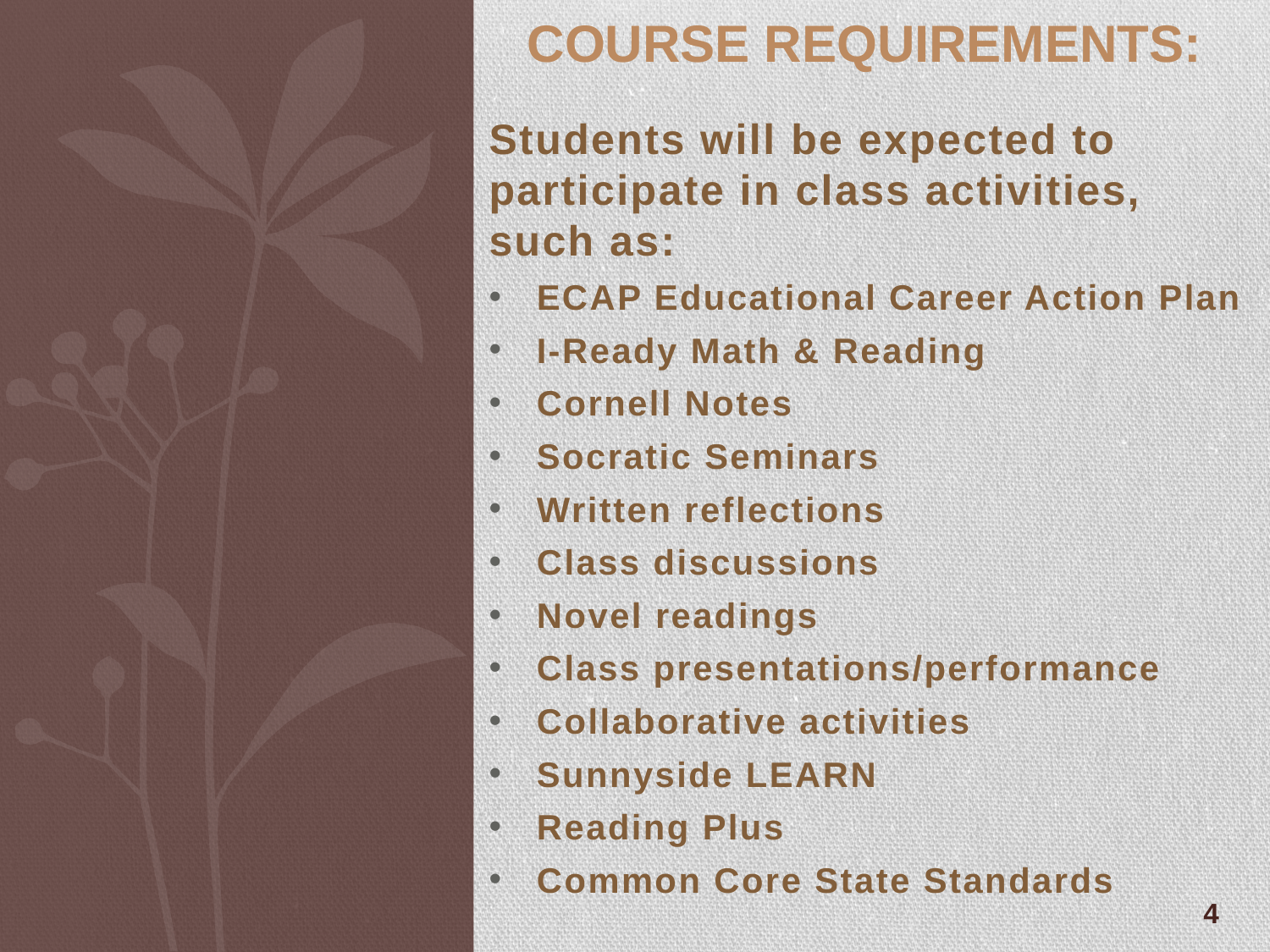

# COURSE REQUIREMENTS:
Students will be expected to participate in class activities, such as:
ECAP Educational Career Action Plan
I-Ready Math & Reading
   Cornell Notes
   Socratic Seminars
   Written reflections
   Class discussions
   Novel readings
   Class presentations/performance
   Collaborative activities
   Sunnyside LEARN
   Reading Plus
   Common Core State Standards

4